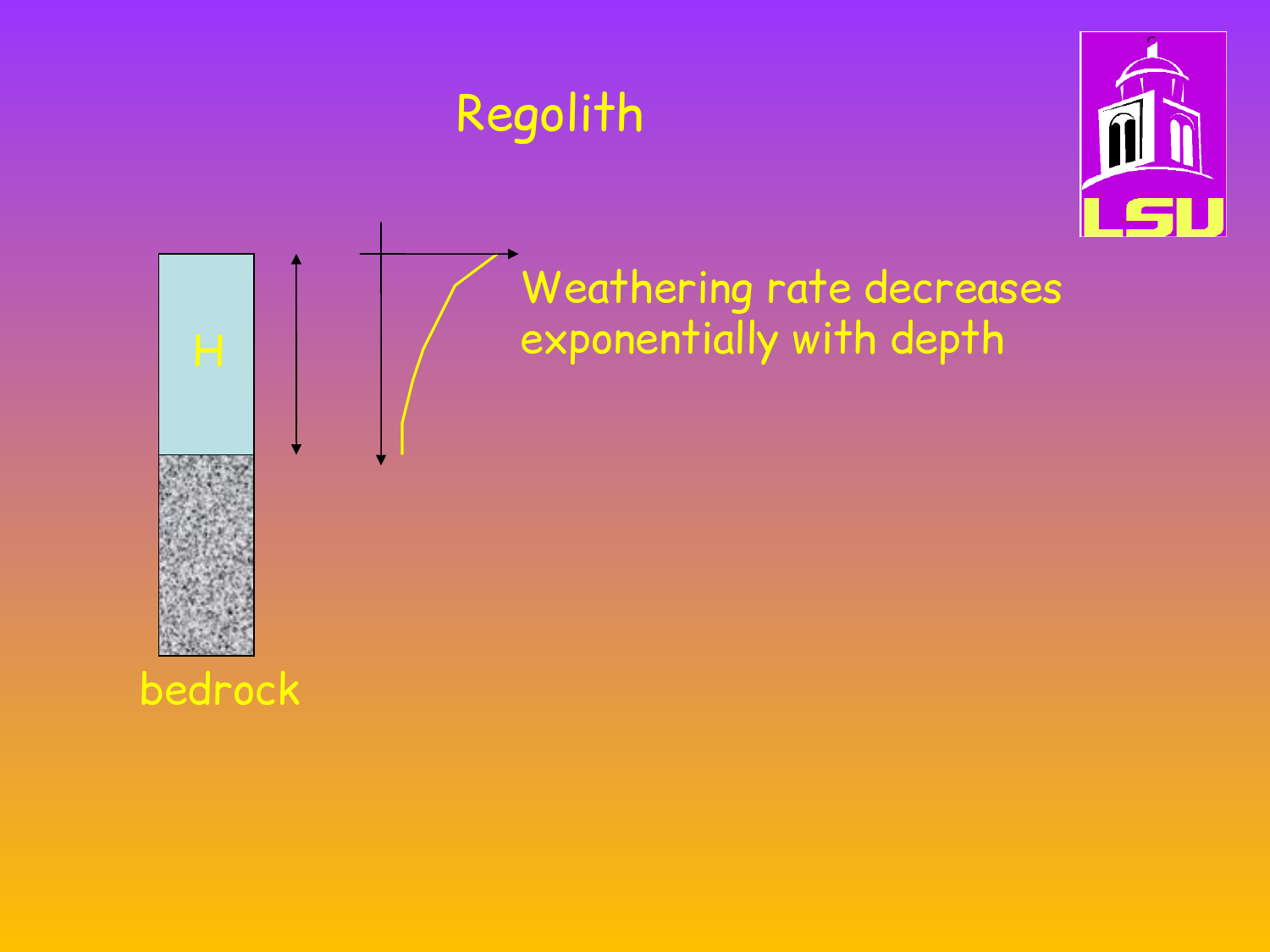

# Regolith

Weathering rate decreases exponentially with depth
H

bedrock